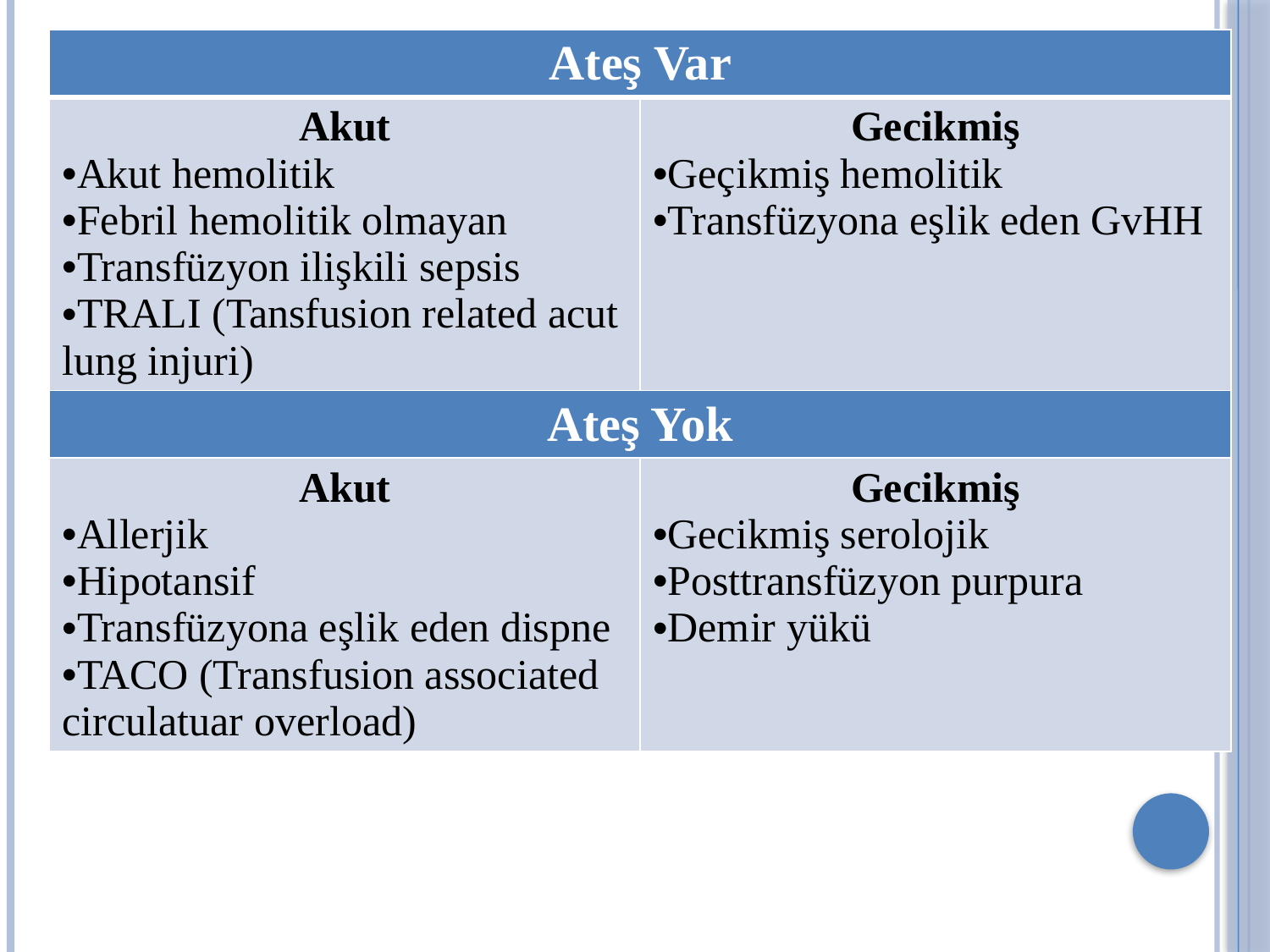

| Ateş Var |  |
| --- | --- |
| Akut Akut hemolitik Febril hemolitik olmayan Transfüzyon ilişkili sepsis TRALI (Tansfusion related acut lung injuri) | Gecikmiş Geçikmiş hemolitik Transfüzyona eşlik eden GvHH |
| Ateş Yok |  |
| Akut Allerjik Hipotansif Transfüzyona eşlik eden dispne TACO (Transfusion associated circulatuar overload) | Gecikmiş Gecikmiş serolojik Posttransfüzyon purpura Demir yükü |
#